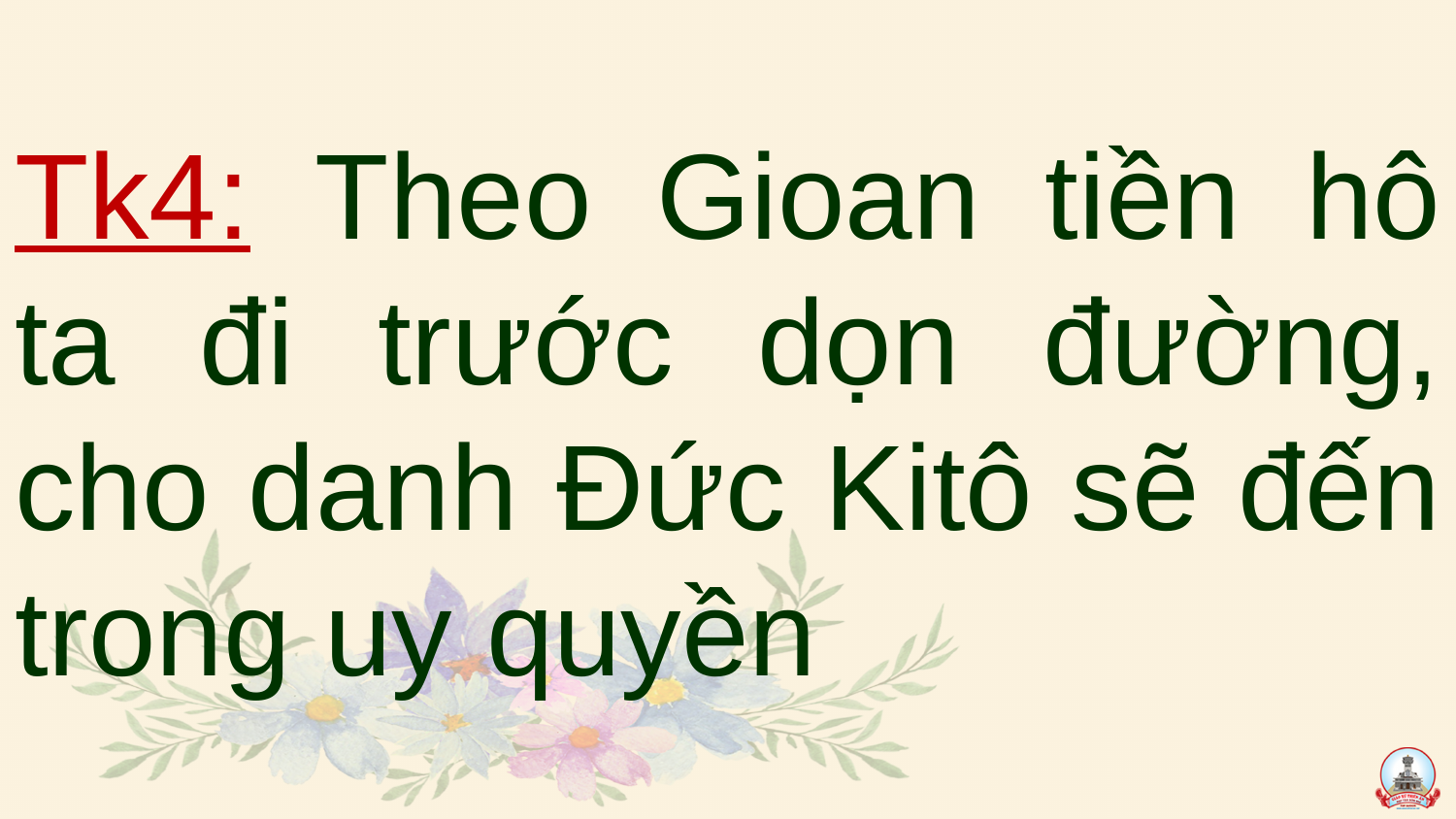

# Tk4: Theo Gioan tiền hô ta đi trước dọn đường, cho danh Đức Kitô sẽ đến trong uy quyền